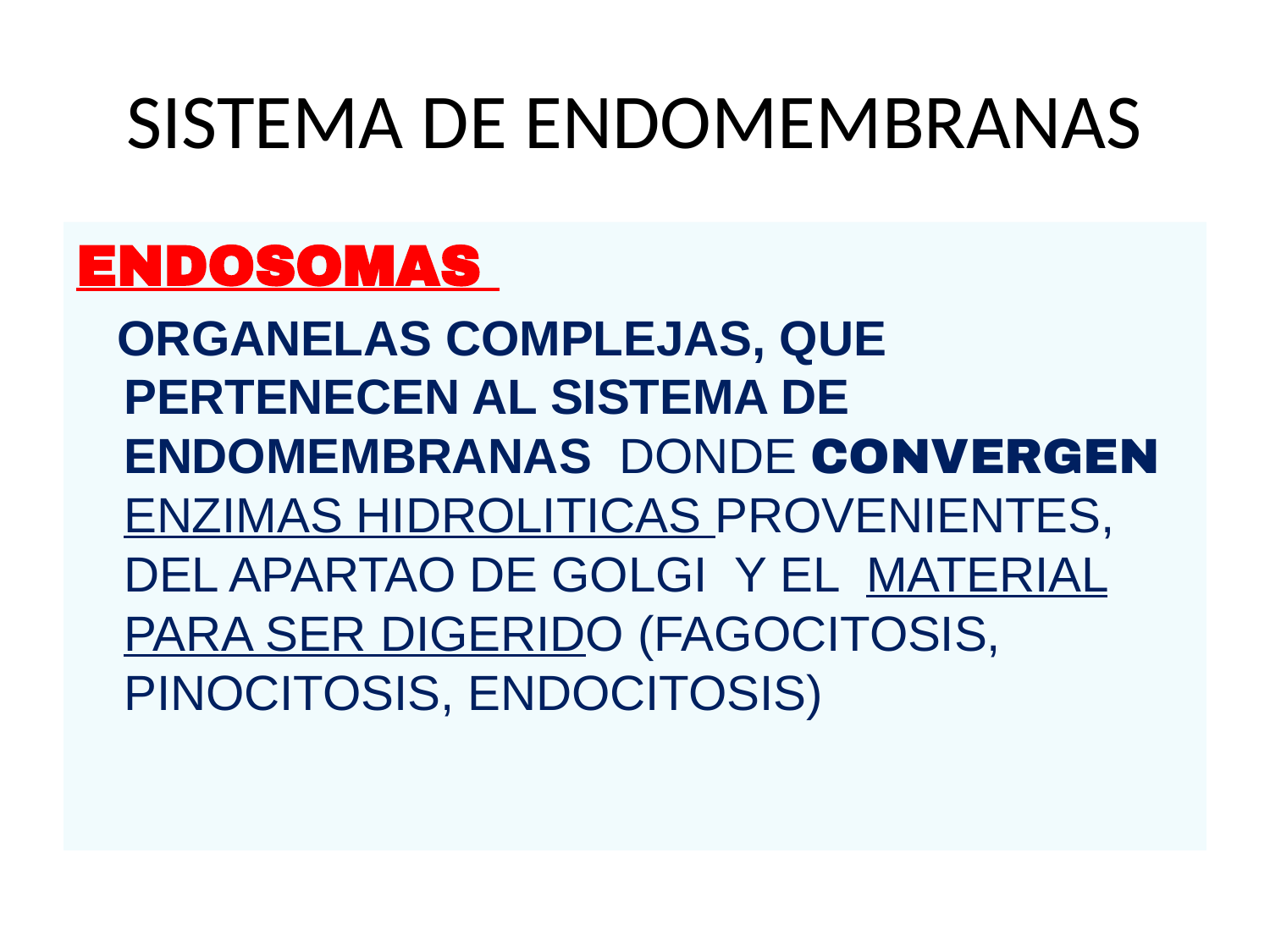

# SISTEMA DE ENDOMEMBRANAS
ENDOSOMAS
   ORGANELAS COMPLEJAS, QUE PERTENECEN AL SISTEMA DE ENDOMEMBRANAS  DONDE CONVERGEN  ENZIMAS HIDROLITICAS PROVENIENTES, DEL APARTAO DE GOLGI  Y EL  MATERIAL PARA SER DIGERIDO (FAGOCITOSIS, PINOCITOSIS, ENDOCITOSIS)